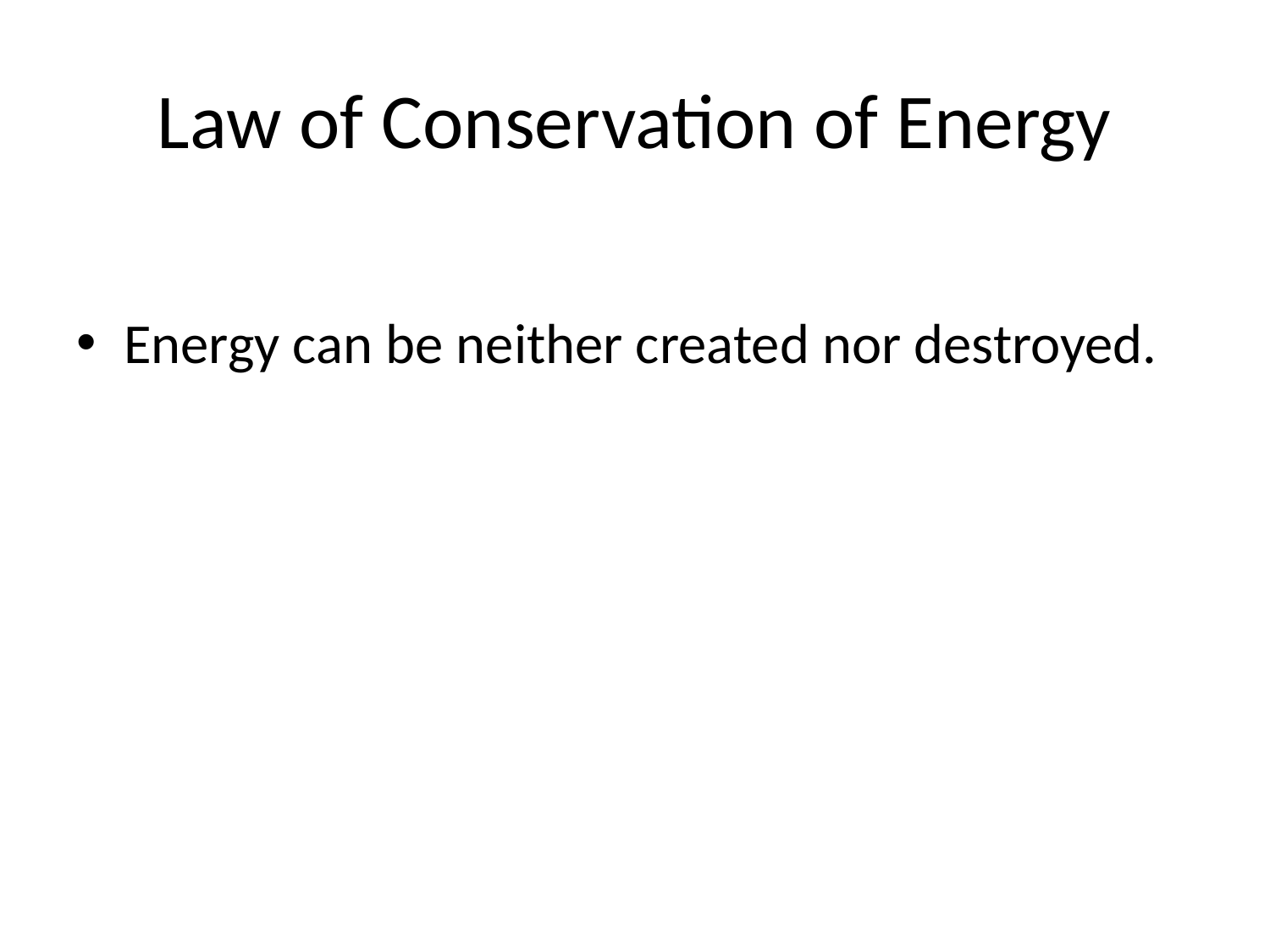

# Law of Conservation of Energy

Energy can be neither created nor destroyed.